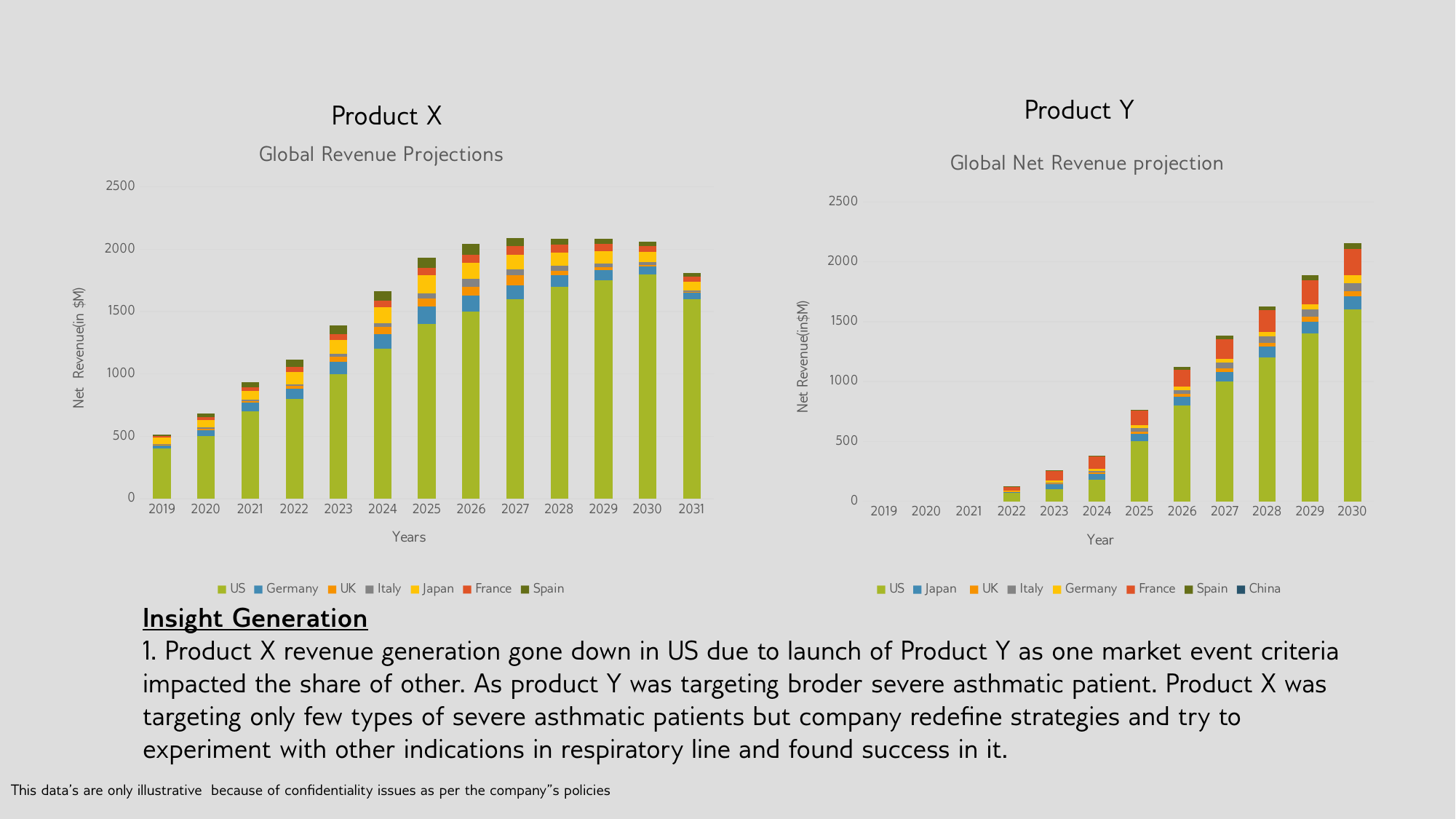

Product Y
Product X

### Chart: Global Revenue Projections

| Category | US | Germany | UK | Italy | Japan | France | Spain |
|---|---|---|---|---|---|---|---|
| 2019 | 400.0 | 30.0 | 2.0 | 7.0 | 50.0 | 15.0 | 7.0 |
| 2020 | 500.0 | 50.0 | 13.0 | 8.0 | 60.0 | 20.0 | 30.0 |
| 2021 | 700.0 | 70.0 | 14.0 | 9.0 | 70.0 | 30.0 | 40.0 |
| 2022 | 800.0 | 80.0 | 25.0 | 10.0 | 100.0 | 40.0 | 60.0 |
| 2023 | 1000.0 | 100.0 | 40.0 | 20.0 | 110.0 | 50.0 | 70.0 |
| 2024 | 1200.0 | 120.0 | 55.0 | 30.0 | 130.0 | 55.0 | 74.0 |
| 2025 | 1400.0 | 140.0 | 67.0 | 40.0 | 145.0 | 60.0 | 80.0 |
| 2026 | 1500.0 | 130.0 | 70.0 | 60.0 | 130.0 | 65.0 | 90.0 |
| 2027 | 1600.0 | 110.0 | 80.0 | 47.0 | 120.0 | 70.0 | 60.0 |
| 2028 | 1700.0 | 90.0 | 39.0 | 36.0 | 110.0 | 60.0 | 50.0 |
| 2029 | 1750.0 | 80.0 | 27.0 | 26.0 | 100.0 | 57.0 | 45.0 |
| 2030 | 1800.0 | 60.0 | 15.0 | 21.0 | 80.0 | 47.0 | 40.0 |
| 2031 | 1600.0 | 50.0 | 8.0 | 12.0 | 70.0 | 41.0 | 30.0 |

### Chart: Global Net Revenue projection

| Category | US | Japan  | UK | Italy | Germany | France | Spain | China |
|---|---|---|---|---|---|---|---|---|
| 2019 | None | None | None | None | None | None | None | None |
| 2020 | None | None | None | None | None | None | None | None |
| 2021 | None | None | None | None | None | None | None | None |
| 2022 | 70.0 | 10.0 | 1.0 | 5.0 | 1.0 | 40.0 | 1.0 | None |
| 2023 | 100.0 | 40.0 | 7.0 | 10.0 | 14.0 | 80.0 | 7.0 | None |
| 2024 | 180.0 | 50.0 | 10.0 | 12.0 | 20.0 | 100.0 | 9.0 | None |
| 2025 | 500.0 | 60.0 | 20.0 | 30.0 | 25.0 | 120.0 | 11.0 | None |
| 2026 | 800.0 | 70.0 | 25.0 | 35.0 | 29.0 | 140.0 | 23.0 | None |
| 2027 | 1000.0 | 80.0 | 30.0 | 50.0 | 32.0 | 160.0 | 30.0 | None |
| 2028 | 1200.0 | 90.0 | 35.0 | 53.0 | 35.0 | 180.0 | 34.0 | None |
| 2029 | 1400.0 | 100.0 | 43.0 | 58.0 | 45.0 | 200.0 | 44.0 | None |
| 2030 | 1600.0 | 110.0 | 45.0 | 65.0 | 68.0 | 220.0 | 45.0 | None |
Insight Generation
1. Product X revenue generation gone down in US due to launch of Product Y as one market event criteria impacted the share of other. As product Y was targeting broder severe asthmatic patient. Product X was targeting only few types of severe asthmatic patients but company redefine strategies and try to experiment with other indications in respiratory line and found success in it.
This data’s are only illustrative  because of confidentiality issues as per the company”s policies